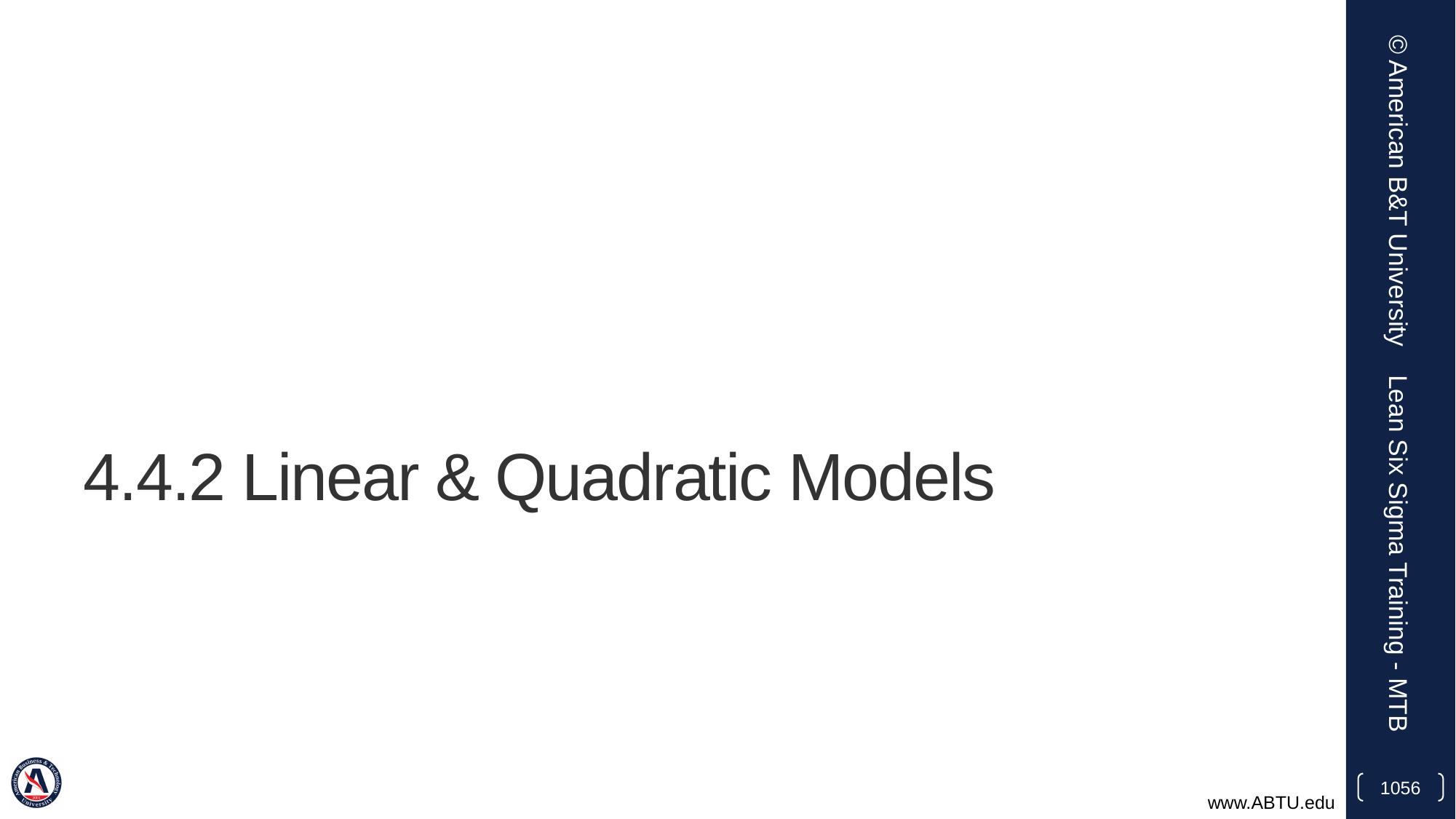

© American B&T University
# 4.4.2 Linear & Quadratic Models
Lean Six Sigma Training - MTB
1056